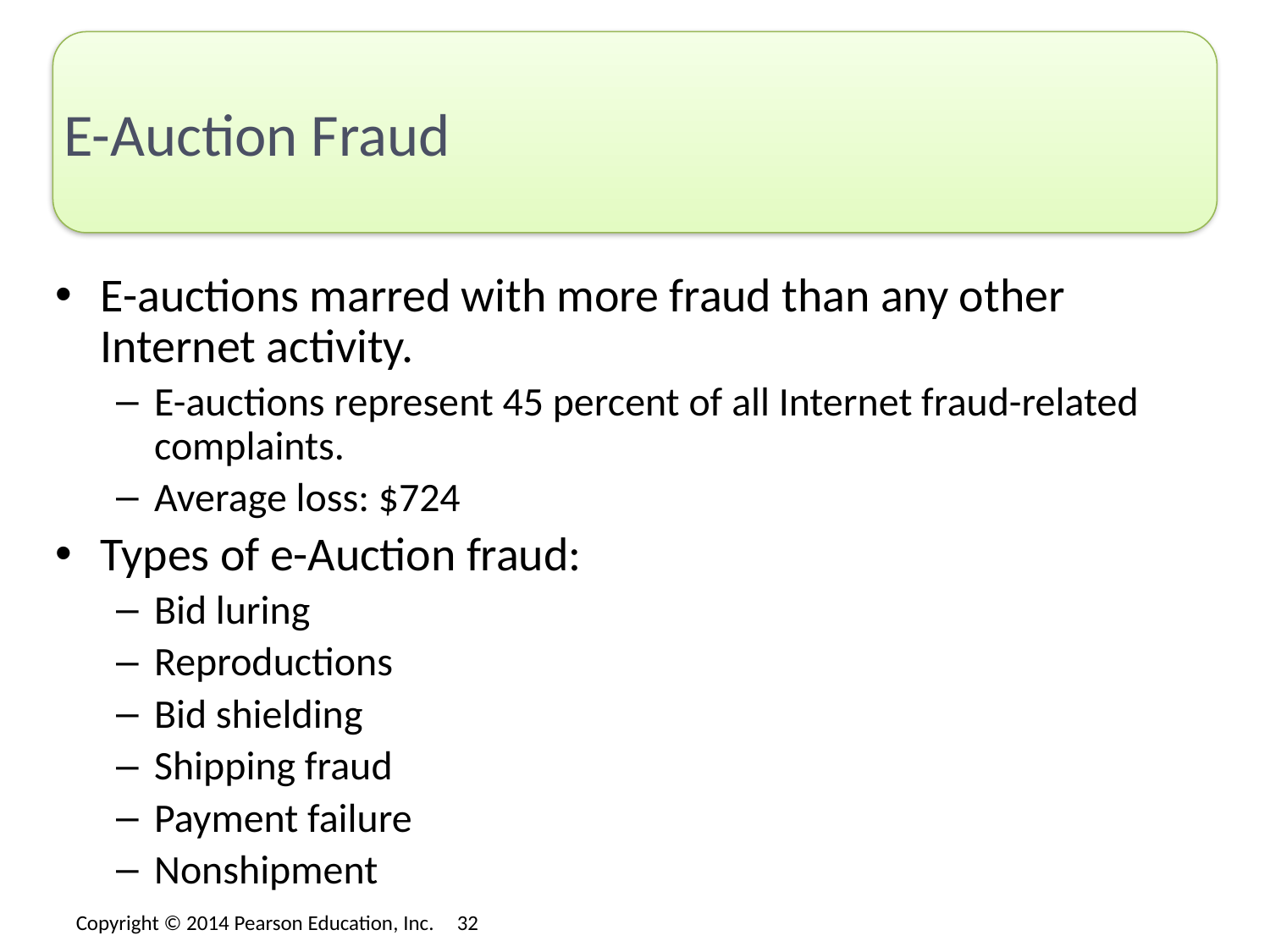

# E-Auction Fraud
E-auctions marred with more fraud than any other Internet activity.
E-auctions represent 45 percent of all Internet fraud-related complaints.
Average loss: $724
Types of e-Auction fraud:
Bid luring
Reproductions
Bid shielding
Shipping fraud
Payment failure
Nonshipment